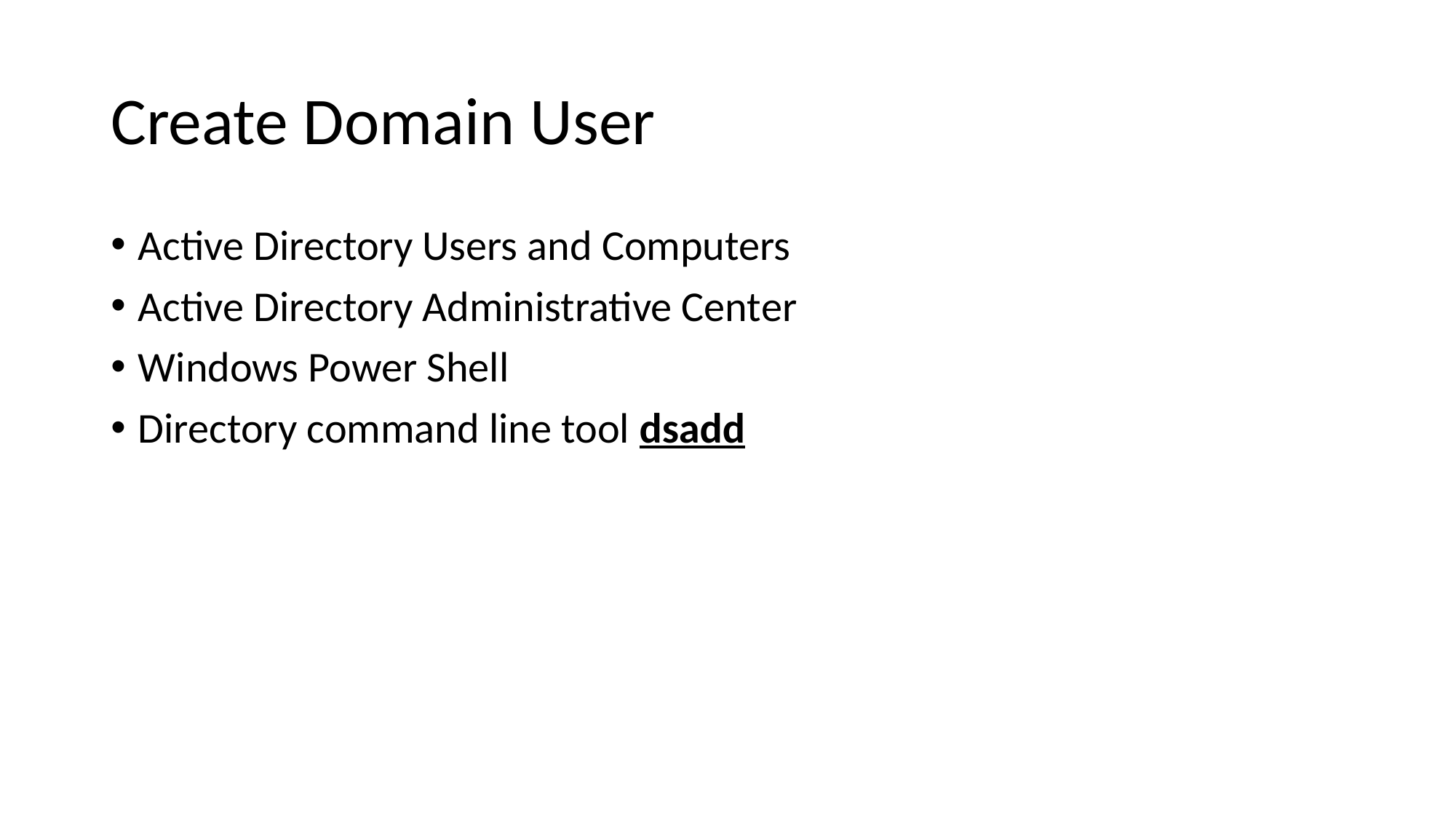

# Create Domain User
Active Directory Users and Computers
Active Directory Administrative Center
Windows Power Shell
Directory command line tool dsadd